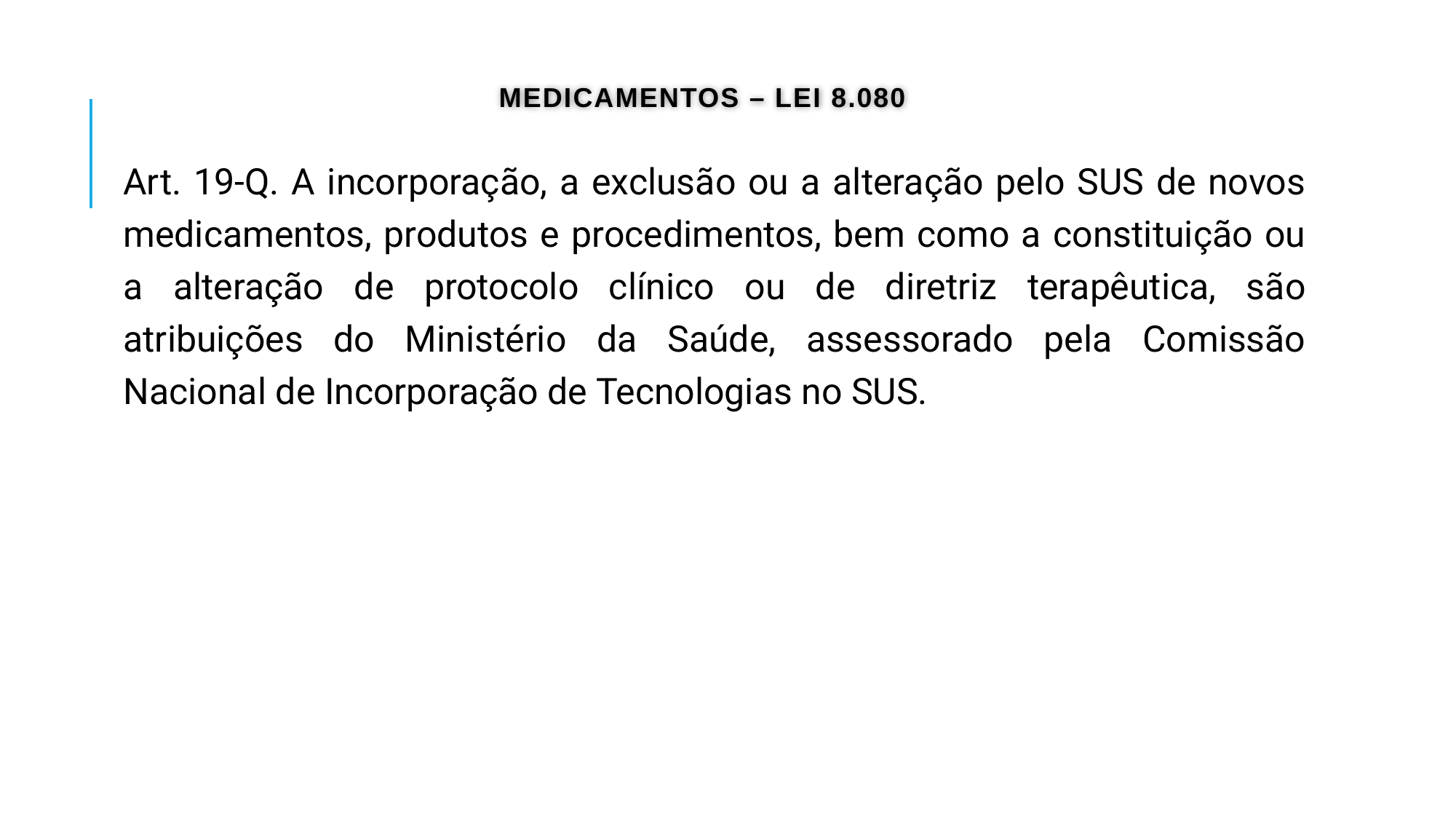

# Medicamentos – lei 8.080
Art. 19-Q. A incorporação, a exclusão ou a alteração pelo SUS de novos medicamentos, produtos e procedimentos, bem como a constituição ou a alteração de protocolo clínico ou de diretriz terapêutica, são atribuições do Ministério da Saúde, assessorado pela Comissão Nacional de Incorporação de Tecnologias no SUS.